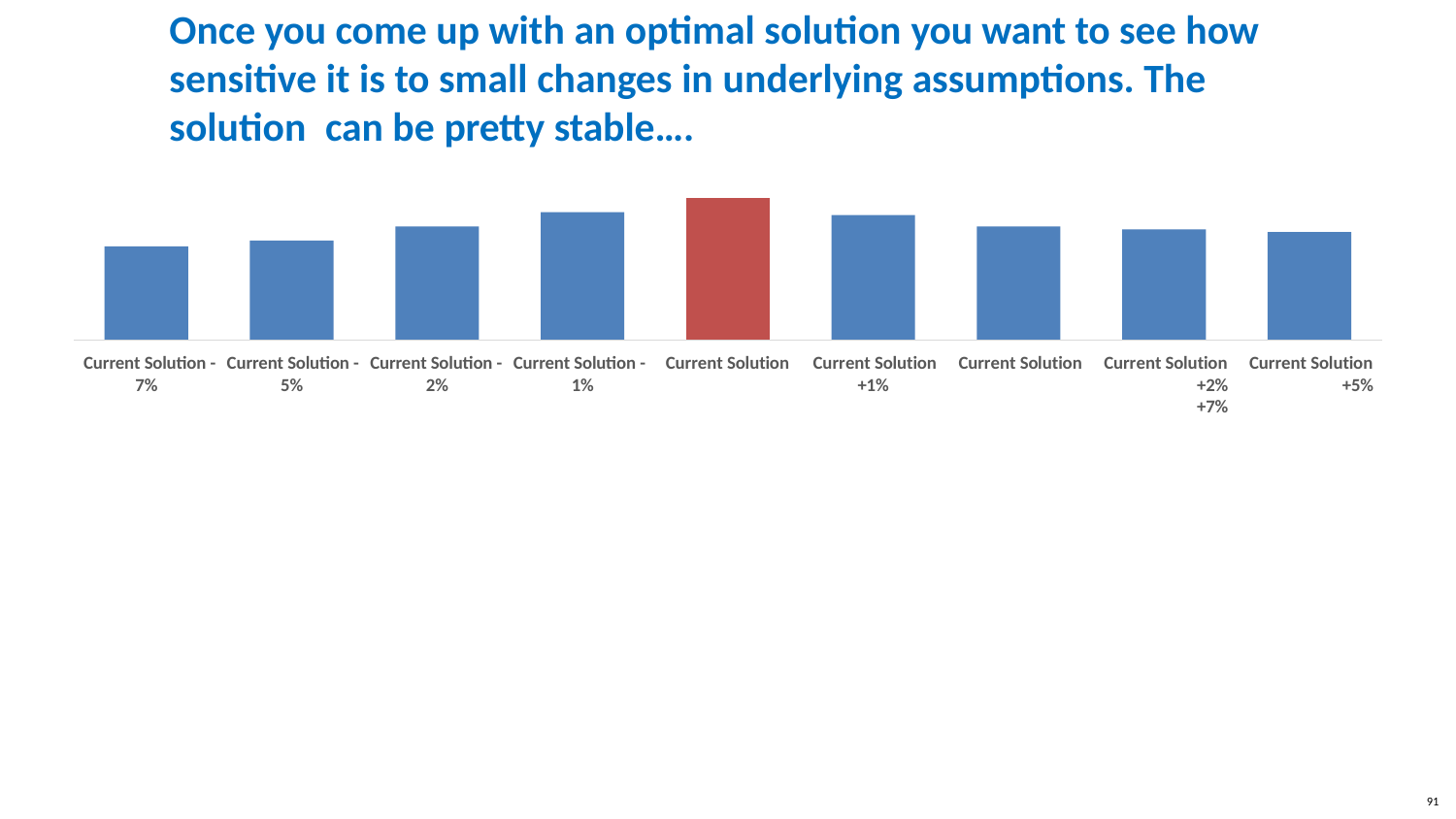

# Once you come up with an optimal solution you want to see how  sensitive it is to small changes in underlying assumptions. The solution  can be pretty stable….

Current Solution - Current Solution - Current Solution - Current Solution -
7%	5%	2%	1%
Current Solution	Current Solution	Current Solution	Current Solution	Current Solution
+1%	+2%	+5%	+7%
91